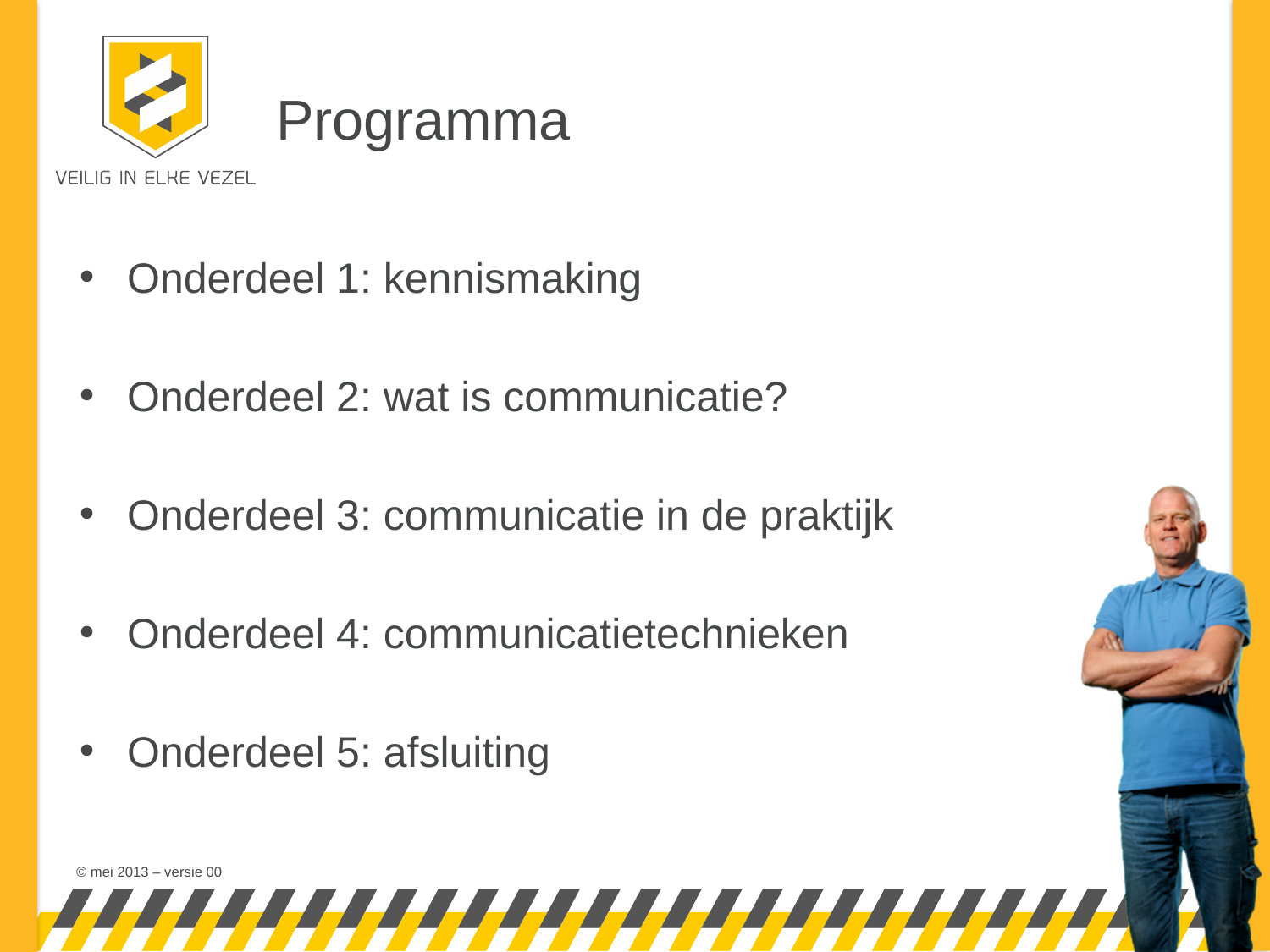

# Programma
Onderdeel 1: kennismaking

Onderdeel 2: wat is communicatie?

Onderdeel 3: communicatie in de praktijk

Onderdeel 4: communicatietechnieken

Onderdeel 5: afsluiting